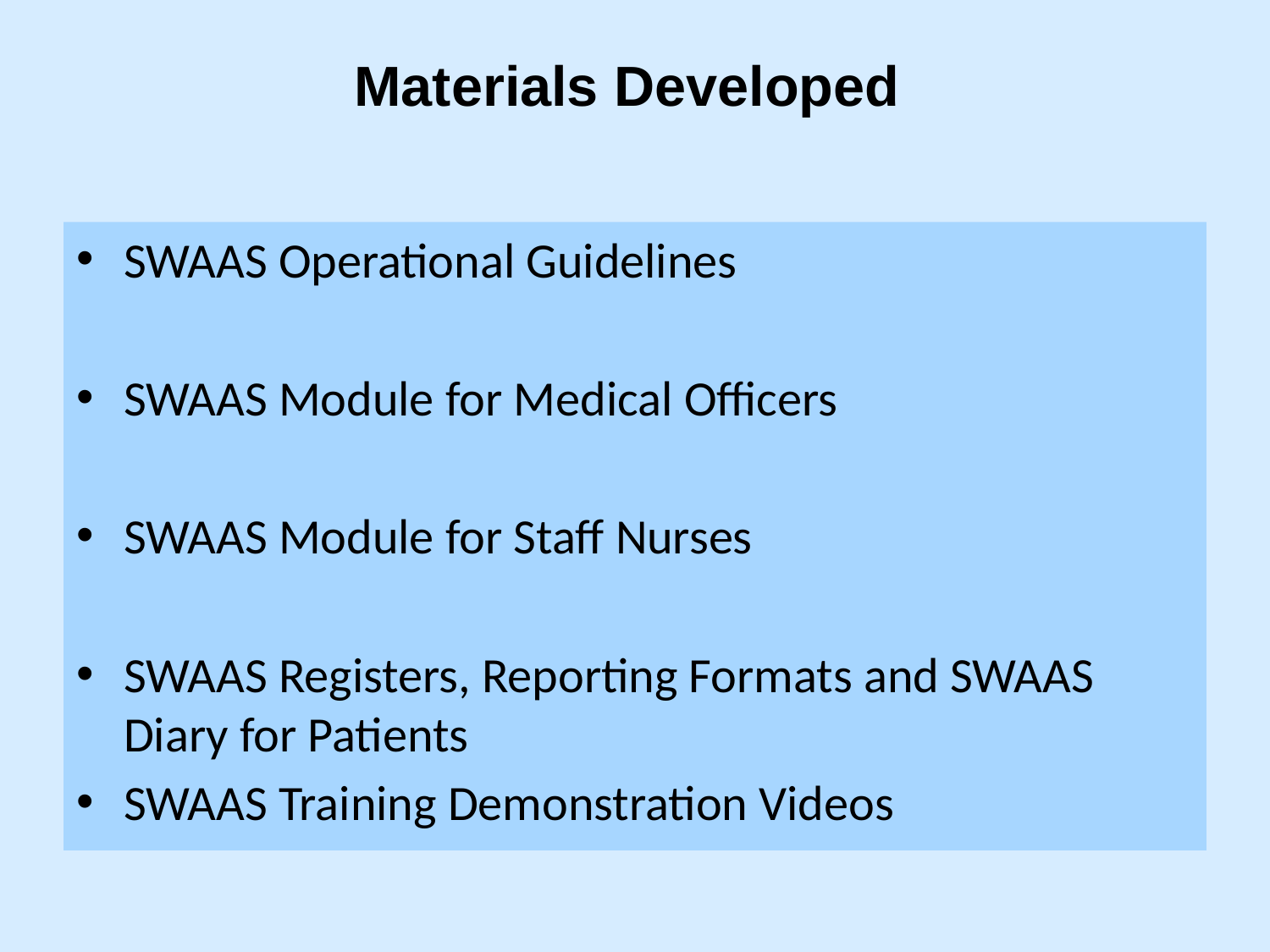

# Materials Developed
SWAAS Operational Guidelines

SWAAS Module for Medical Officers

SWAAS Module for Staff Nurses

SWAAS Registers, Reporting Formats and SWAAS Diary for Patients
SWAAS Training Demonstration Videos